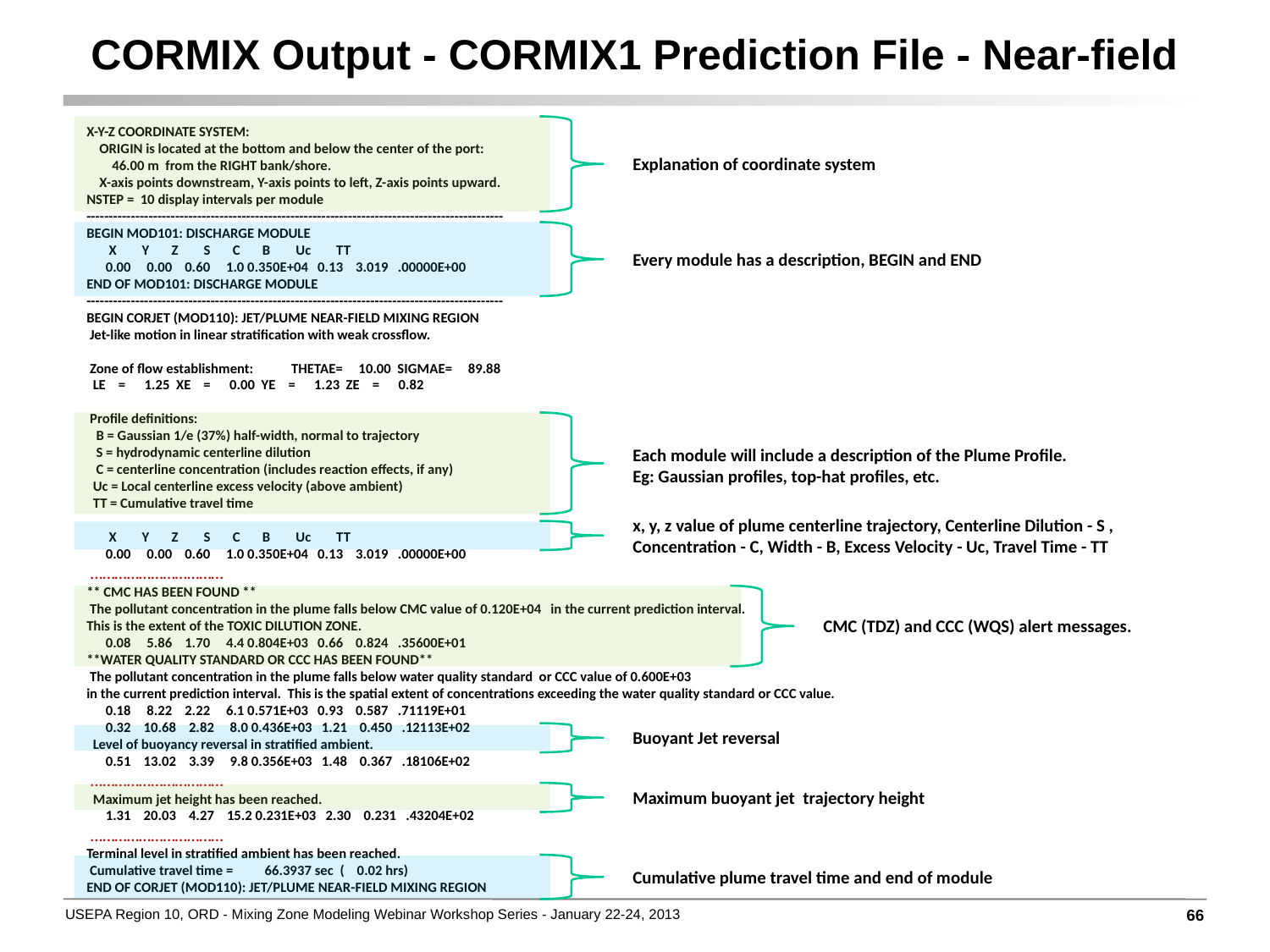

CORMIX Output - CORMIX1 Prediction File - Near-field
X-Y-Z COORDINATE SYSTEM:
    ORIGIN is located at the bottom and below the center of the port:
        46.00 m  from the RIGHT bank/shore.
    X-axis points downstream, Y-axis points to left, Z-axis points upward.
NSTEP =  10 display intervals per module
----------------------------------------------------------------------------------------------
BEGIN MOD101: DISCHARGE MODULE
       X        Y       Z        S       C       B        Uc        TT
      0.00     0.00    0.60     1.0 0.350E+04   0.13    3.019   .00000E+00
END OF MOD101: DISCHARGE MODULE
----------------------------------------------------------------------------------------------
BEGIN CORJET (MOD110): JET/PLUME NEAR-FIELD MIXING REGION
 Jet-like motion in linear stratification with weak crossflow.

 Zone of flow establishment:            THETAE=     10.00  SIGMAE=     89.88
  LE    =      1.25  XE    =      0.00  YE    =      1.23  ZE    =      0.82

 Profile definitions:
   B = Gaussian 1/e (37%) half-width, normal to trajectory
   S = hydrodynamic centerline dilution
   C = centerline concentration (includes reaction effects, if any)
  Uc = Local centerline excess velocity (above ambient)
  TT = Cumulative travel time

       X        Y       Z        S       C       B        Uc        TT
      0.00     0.00    0.60     1.0 0.350E+04   0.13    3.019   .00000E+00
 ……………………………
** CMC HAS BEEN FOUND **
 The pollutant concentration in the plume falls below CMC value of 0.120E+04   in the current prediction interval.
This is the extent of the TOXIC DILUTION ZONE.
      0.08     5.86    1.70     4.4 0.804E+03   0.66    0.824   .35600E+01
**WATER QUALITY STANDARD OR CCC HAS BEEN FOUND**
 The pollutant concentration in the plume falls below water quality standard  or CCC value of 0.600E+03
in the current prediction interval.  This is the spatial extent of concentrations exceeding the water quality standard or CCC value.
      0.18     8.22    2.22     6.1 0.571E+03   0.93    0.587   .71119E+01
      0.32    10.68    2.82     8.0 0.436E+03   1.21    0.450   .12113E+02
  Level of buoyancy reversal in stratified ambient.
      0.51    13.02    3.39     9.8 0.356E+03   1.48    0.367   .18106E+02
 ……………………………
  Maximum jet height has been reached.
      1.31    20.03    4.27    15.2 0.231E+03   2.30    0.231   .43204E+02
 ……………………………
Terminal level in stratified ambient has been reached.
 Cumulative travel time =          66.3937 sec  (    0.02 hrs)
END OF CORJET (MOD110): JET/PLUME NEAR-FIELD MIXING REGION

Explanation of coordinate system

Every module has a description, BEGIN and END

Each module will include a description of the Plume Profile.
Eg: Gaussian profiles, top-hat profiles, etc.
x, y, z value of plume centerline trajectory, Centerline Dilution - S , Concentration - C, Width - B, Excess Velocity - Uc, Travel Time - TT

CMC (TDZ) and CCC (WQS) alert messages.
Buoyant Jet reversal

Maximum buoyant jet  trajectory height

Cumulative plume travel time and end of module
66